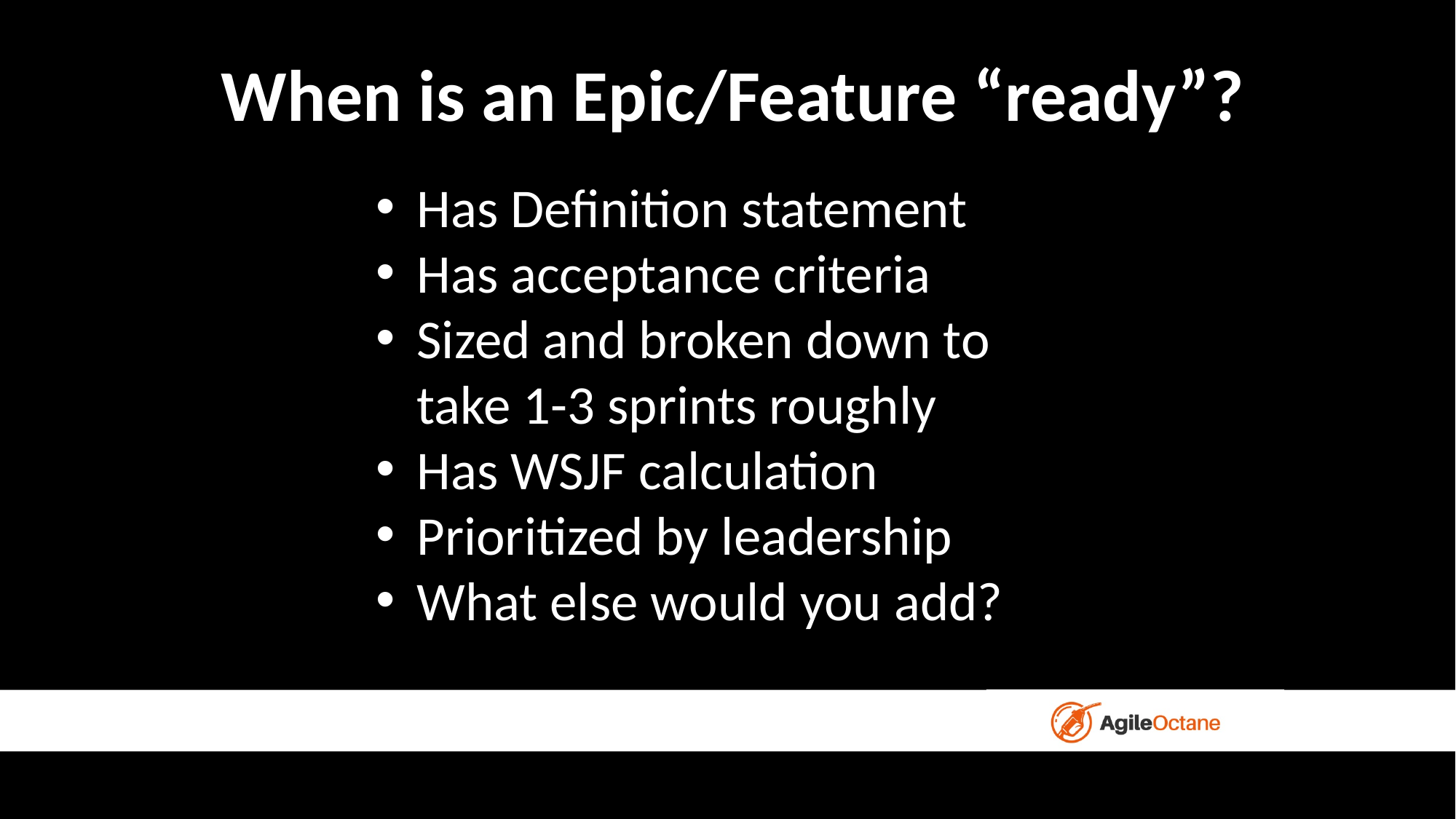

# When is an Epic/Feature “ready”?
Has Definition statement
Has acceptance criteria
Sized and broken down to take 1-3 sprints roughly
Has WSJF calculation
Prioritized by leadership
What else would you add?